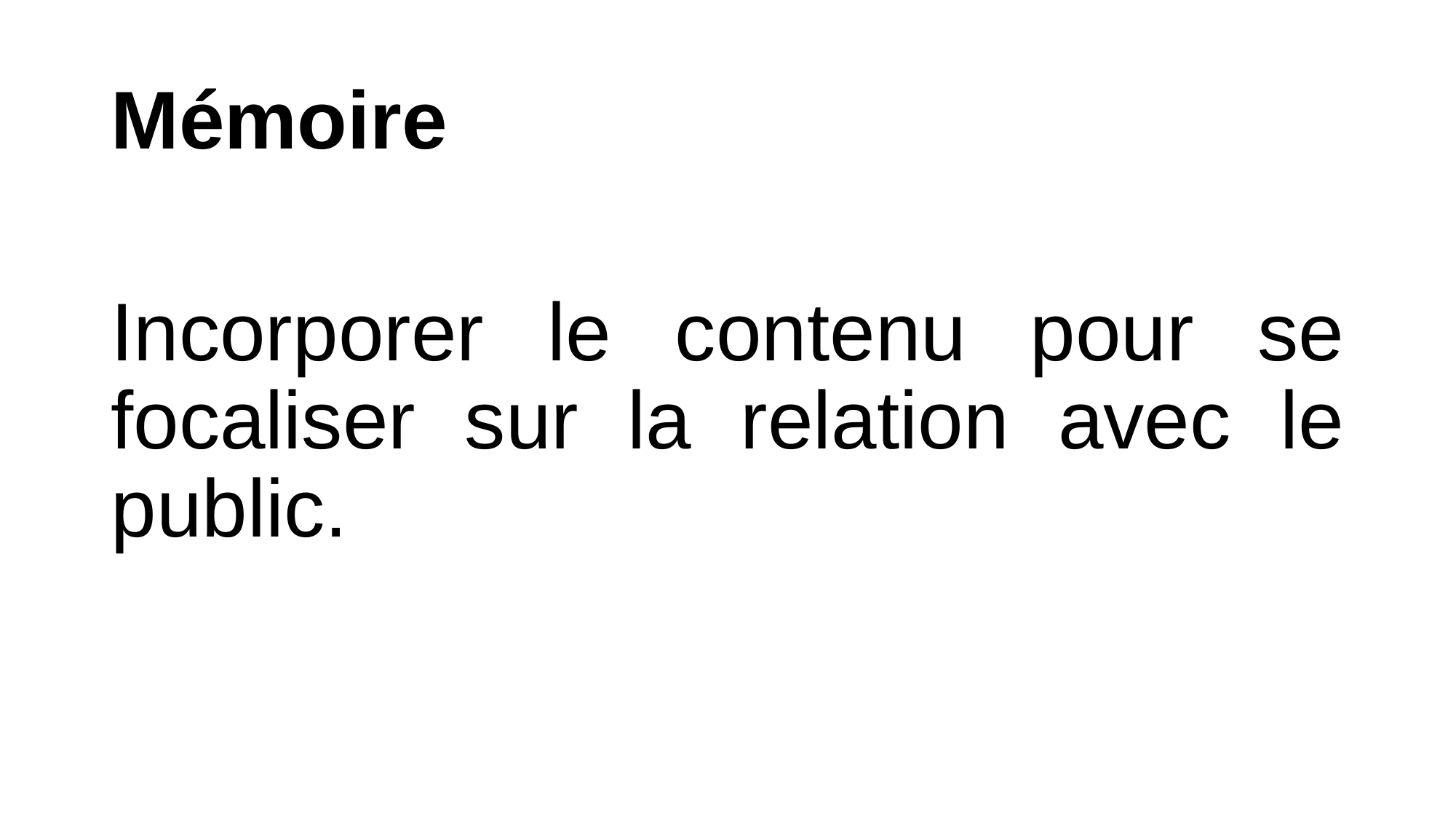

# Mémoire

Incorporer le contenu pour se focaliser sur la relation avec le public.